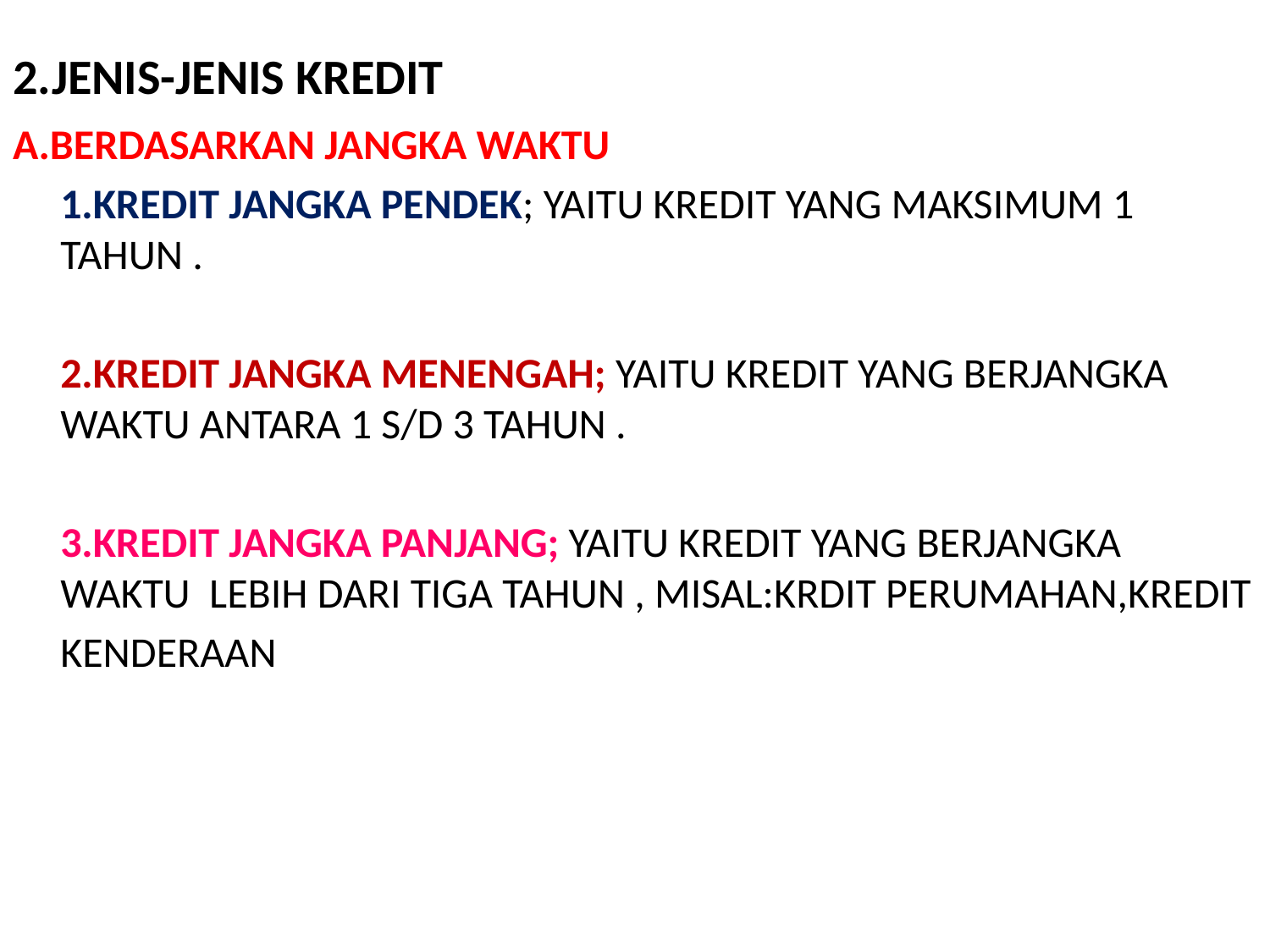

# 2.JENIS-JENIS KREDIT
A.BERDASARKAN JANGKA WAKTU
	1.KREDIT JANGKA PENDEK; YAITU KREDIT YANG MAKSIMUM 1 TAHUN .

	2.KREDIT JANGKA MENENGAH; YAITU KREDIT YANG BERJANGKA WAKTU ANTARA 1 S/D 3 TAHUN .

	3.KREDIT JANGKA PANJANG; YAITU KREDIT YANG BERJANGKA WAKTU  LEBIH DARI TIGA TAHUN , MISAL:KRDIT PERUMAHAN,KREDIT
     KENDERAAN